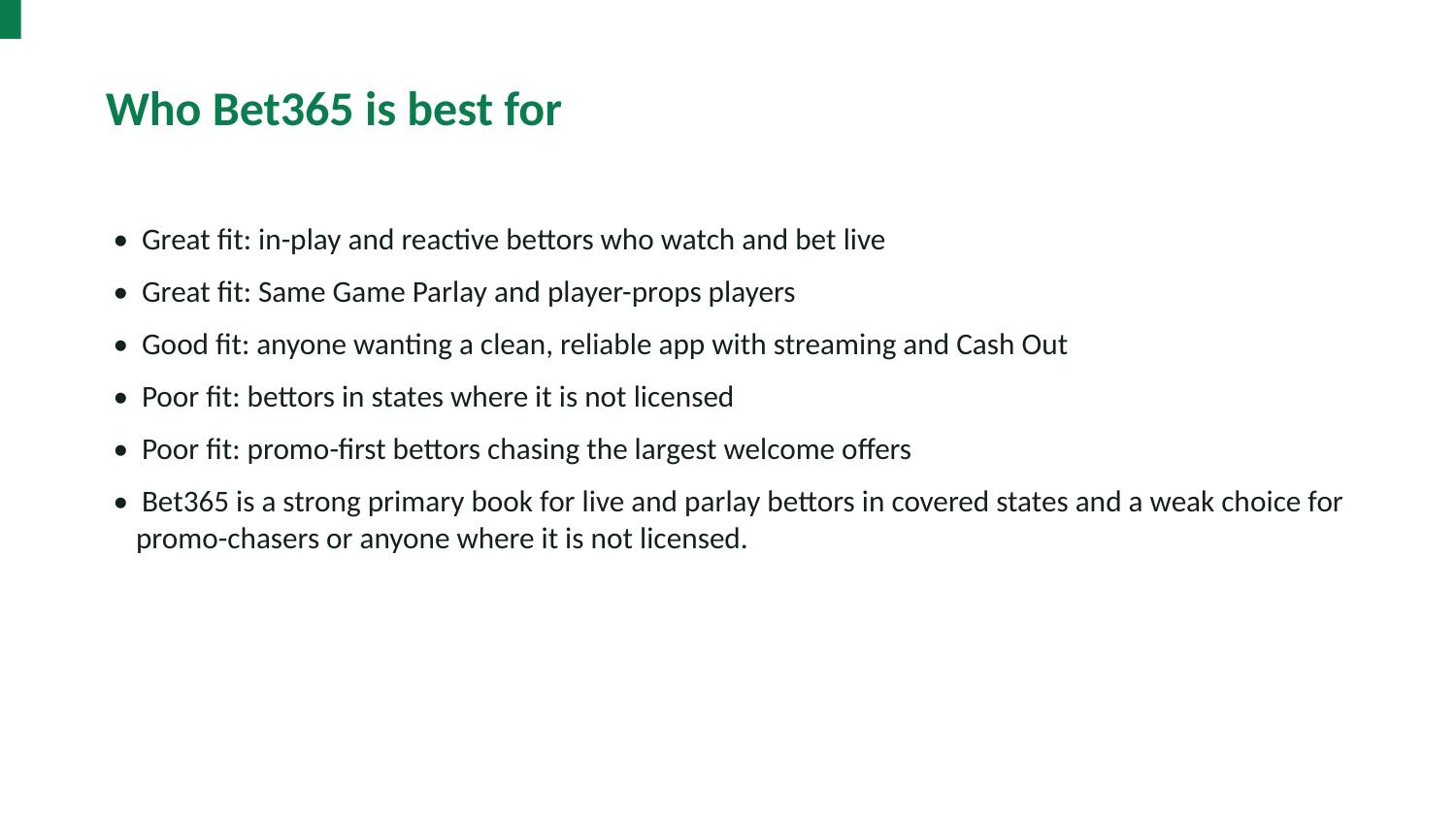

Who Bet365 is best for
•  Great fit: in-play and reactive bettors who watch and bet live
•  Great fit: Same Game Parlay and player-props players
•  Good fit: anyone wanting a clean, reliable app with streaming and Cash Out
•  Poor fit: bettors in states where it is not licensed
•  Poor fit: promo-first bettors chasing the largest welcome offers
•  Bet365 is a strong primary book for live and parlay bettors in covered states and a weak choice for promo-chasers or anyone where it is not licensed.